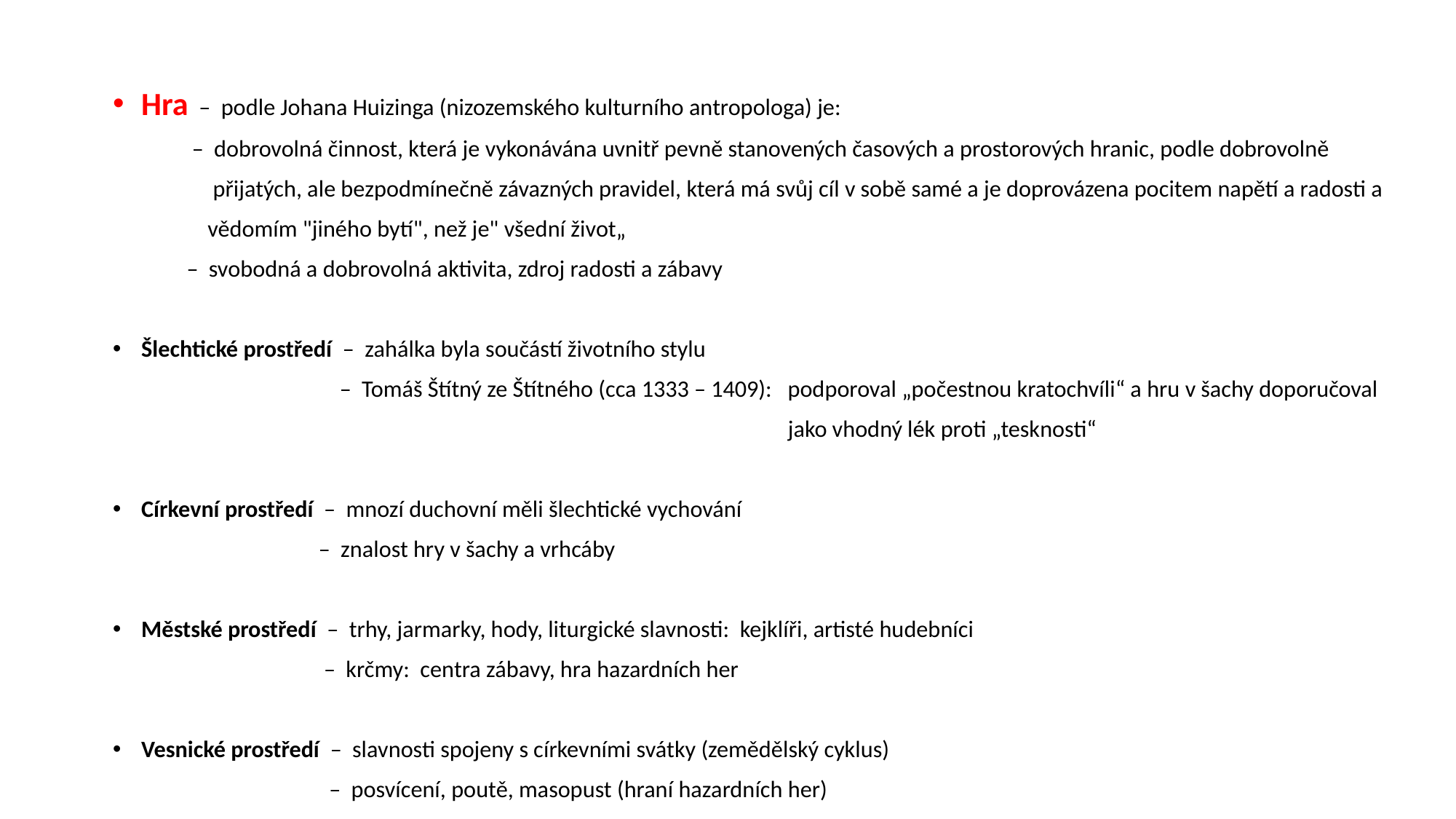

Hra  –  podle Johana Huizinga (nizozemského kulturního antropologa) je:
               –  dobrovolná činnost, která je vykonávána uvnitř pevně stanovených časových a prostorových hranic, podle dobrovolně
                   přijatých, ale bezpodmínečně závazných pravidel, která má svůj cíl v sobě samé a je doprovázena pocitem napětí a radosti a
                  vědomím "jiného bytí", než je" všední život„
              –  svobodná a dobrovolná aktivita, zdroj radosti a zábavy

Šlechtické prostředí  –  zahálka byla součástí životního stylu
                                           –  Tomáš Štítný ze Štítného (cca 1333 – 1409):   podporoval „počestnou kratochvíli“ a hru v šachy doporučoval
                                                                                                                                jako vhodný lék proti „tesknosti“

Církevní prostředí  –  mnozí duchovní měli šlechtické vychování
                                       –  znalost hry v šachy a vrhcáby

Městské prostředí  –  trhy, jarmarky, hody, liturgické slavnosti:  kejklíři, artisté hudebníci
                                        –  krčmy:  centra zábavy, hra hazardních her

Vesnické prostředí  –  slavnosti spojeny s církevními svátky (zemědělský cyklus)
                                         –  posvícení, poutě, masopust (hraní hazardních her)